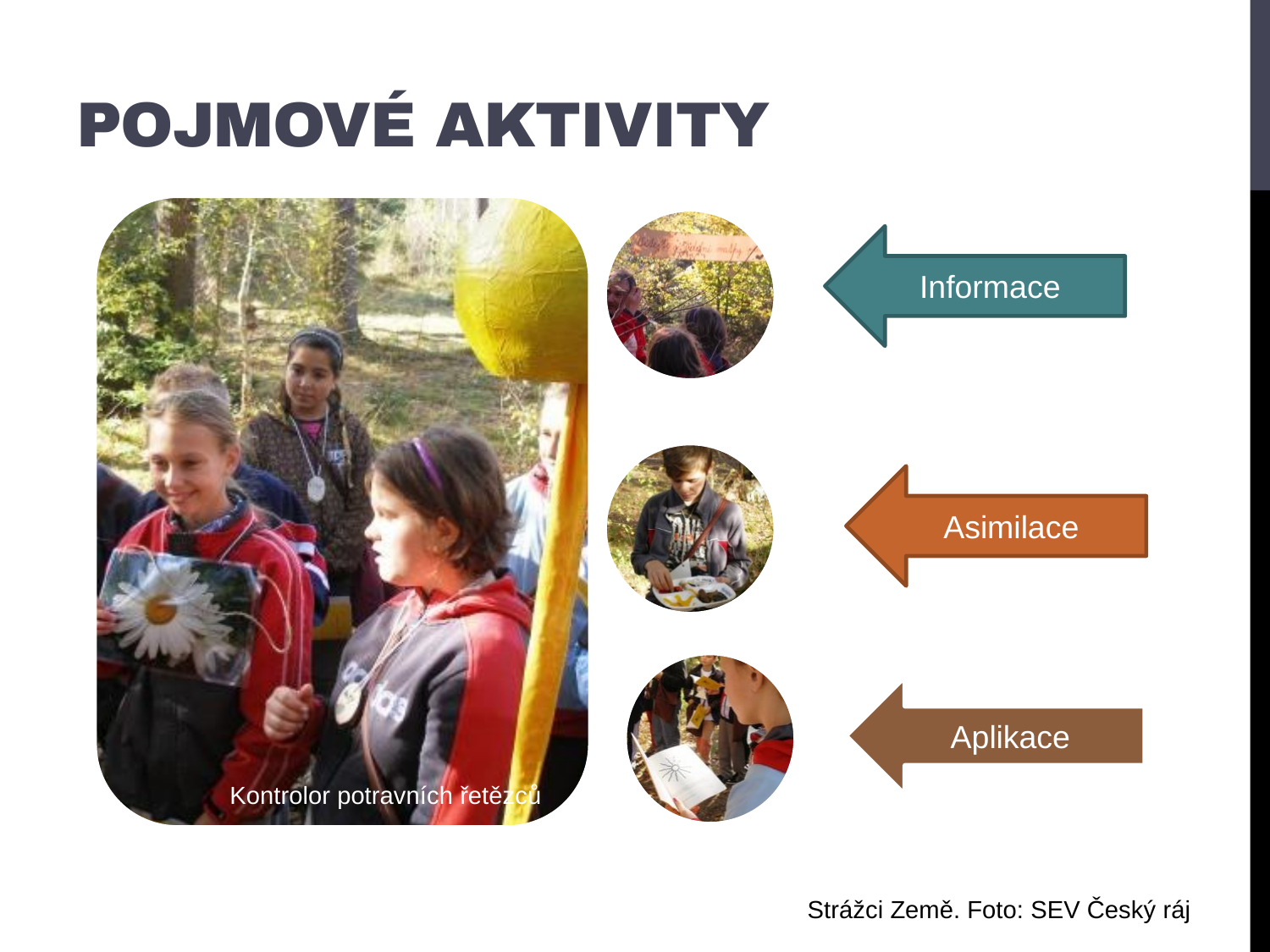

# Pojmové aktivity
Kontrolor potravních řetězců

Informace
Asimilace
Aplikace
Strážci Země. Foto: SEV Český ráj